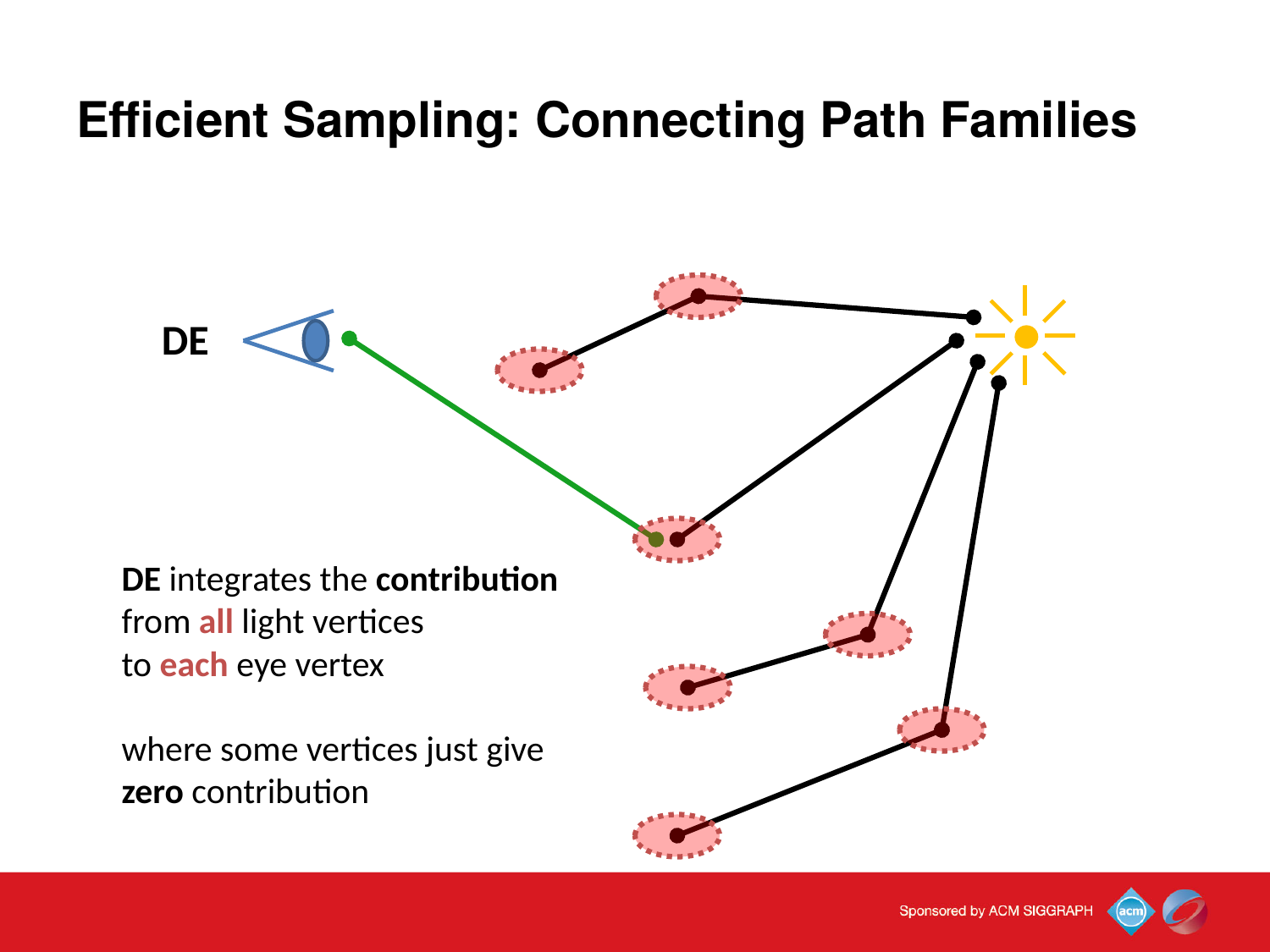

# Efficient Sampling: Connecting Path Families

DE

DE integrates the contribution
from all light vertices
to each eye vertex

where some vertices just give
zero contribution